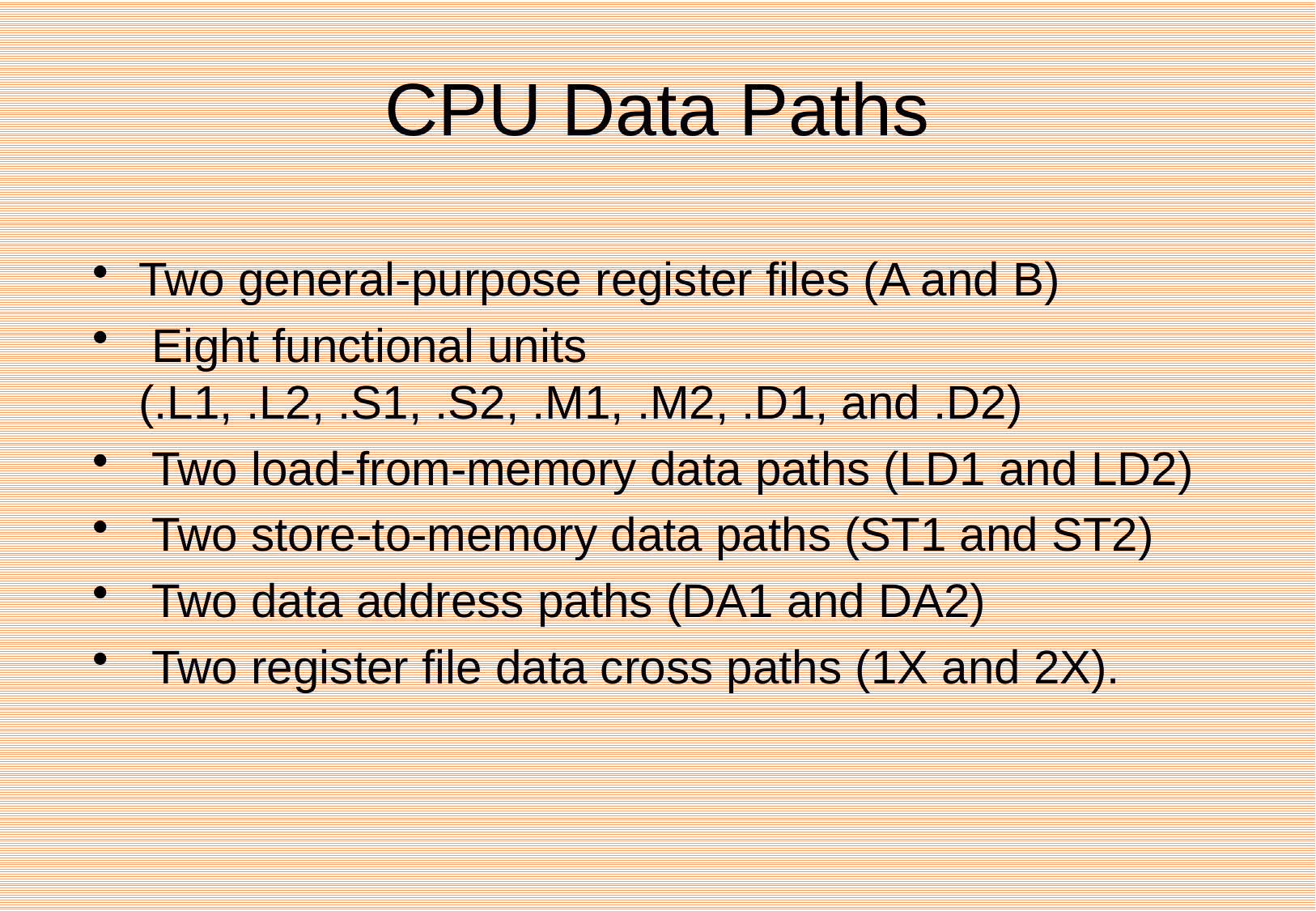

# CPU Data Paths
Two general-purpose register files (A and B)
 Eight functional units (.L1, .L2, .S1, .S2, .M1, .M2, .D1, and .D2)
 Two load-from-memory data paths (LD1 and LD2)
 Two store-to-memory data paths (ST1 and ST2)
 Two data address paths (DA1 and DA2)
 Two register file data cross paths (1X and 2X).